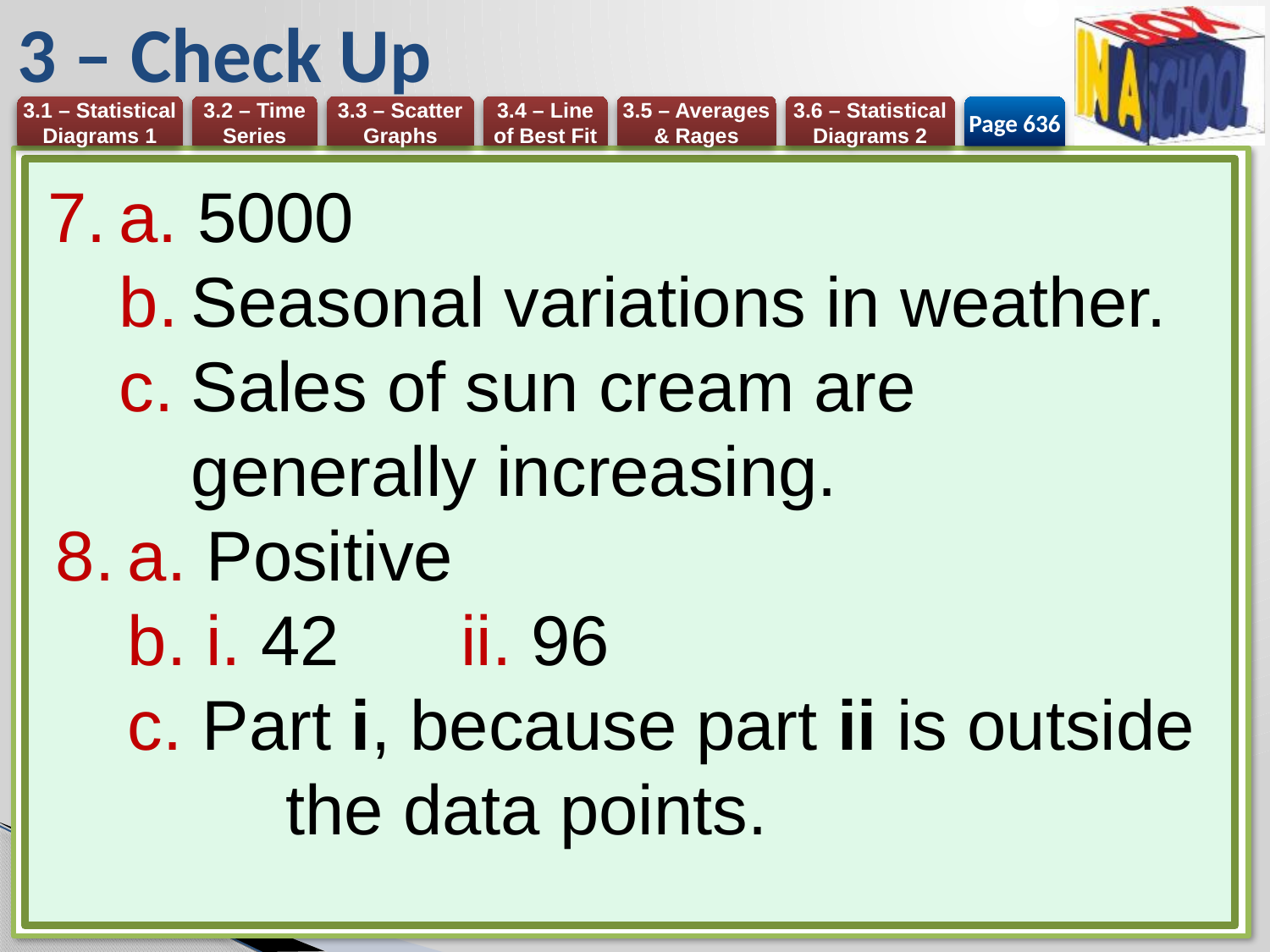

# 3 – Check Up
Page 636
a. 5000
Seasonal variations in weather.
Sales of sun cream are generally increasing.
a. Positive
b. i. 42 	ii. 96
c. Part i, because part ii is outside 	the data points.